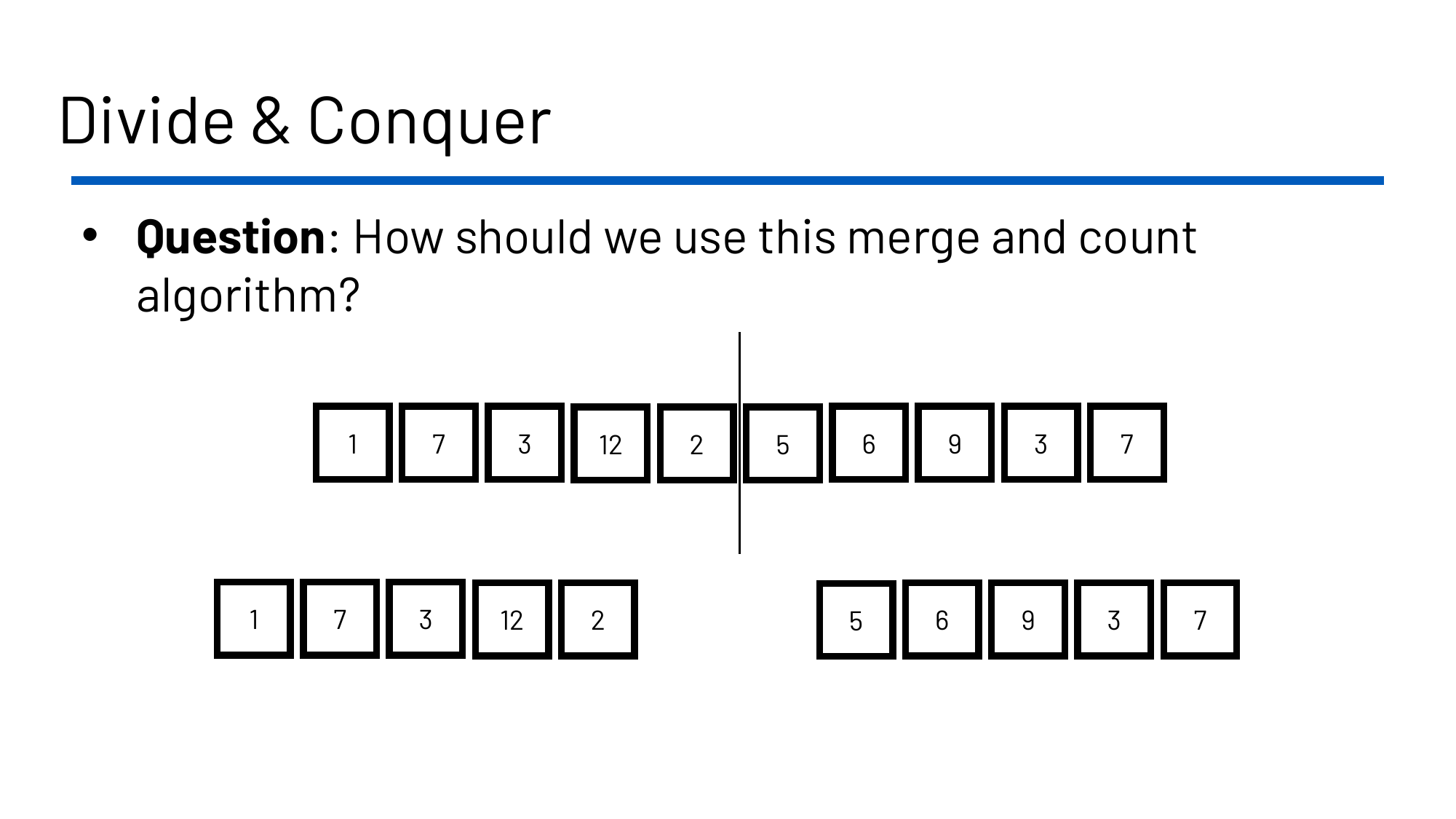

# Divide & Conquer
Question: How should we use this merge and count algorithm?
1
7
3
6
9
3
7
12
2
5
1
7
3
12
2
6
9
3
7
5